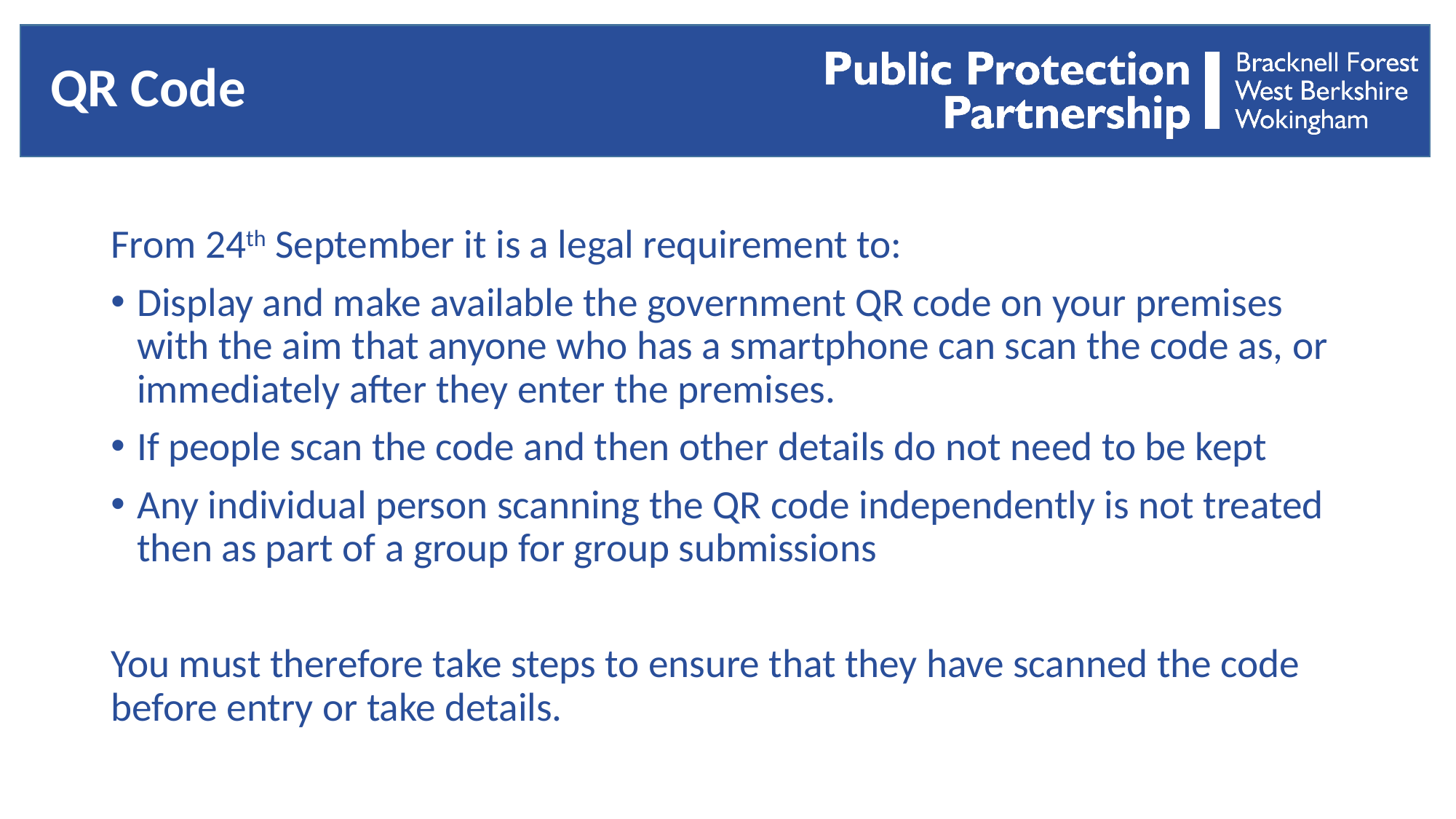

# QR Code
From 24th September it is a legal requirement to:
Display and make available the government QR code on your premises with the aim that anyone who has a smartphone can scan the code as, or immediately after they enter the premises.
If people scan the code and then other details do not need to be kept
Any individual person scanning the QR code independently is not treated then as part of a group for group submissions

You must therefore take steps to ensure that they have scanned the code before entry or take details.